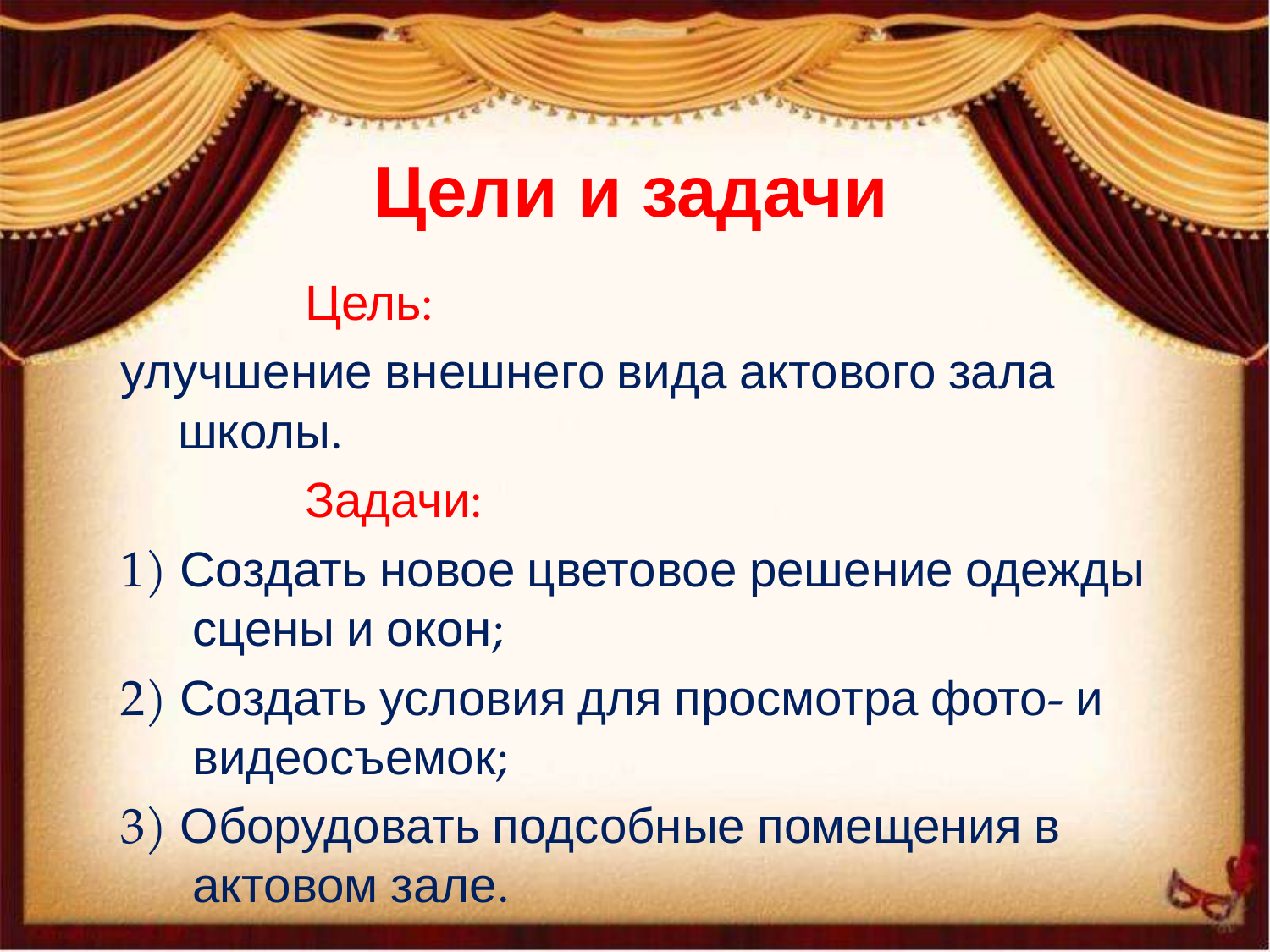

# Цели и задачи
		Цель:
улучшение внешнего вида актового зала школы.
		Задачи:
1) Создать новое цветовое решение одежды сцены и окон;
2) Создать условия для просмотра фото- и видеосъемок;
3) Оборудовать подсобные помещения в актовом зале.